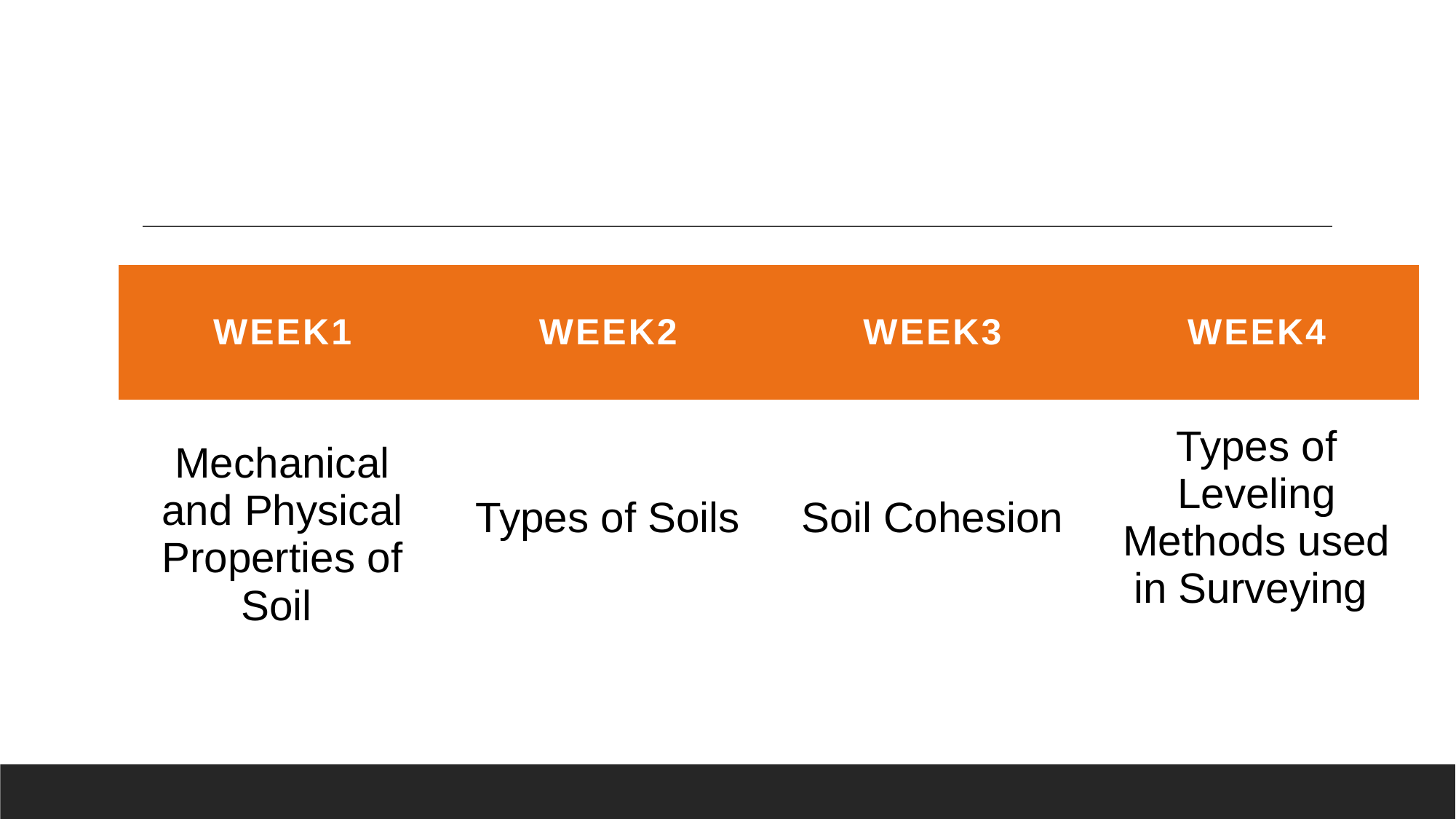

| week1 | week2 | week3 | week4 |
| --- | --- | --- | --- |
| Mechanical and Physical Properties of Soil | Types of Soils | Soil Cohesion | Types of Leveling Methods used in Surveying |